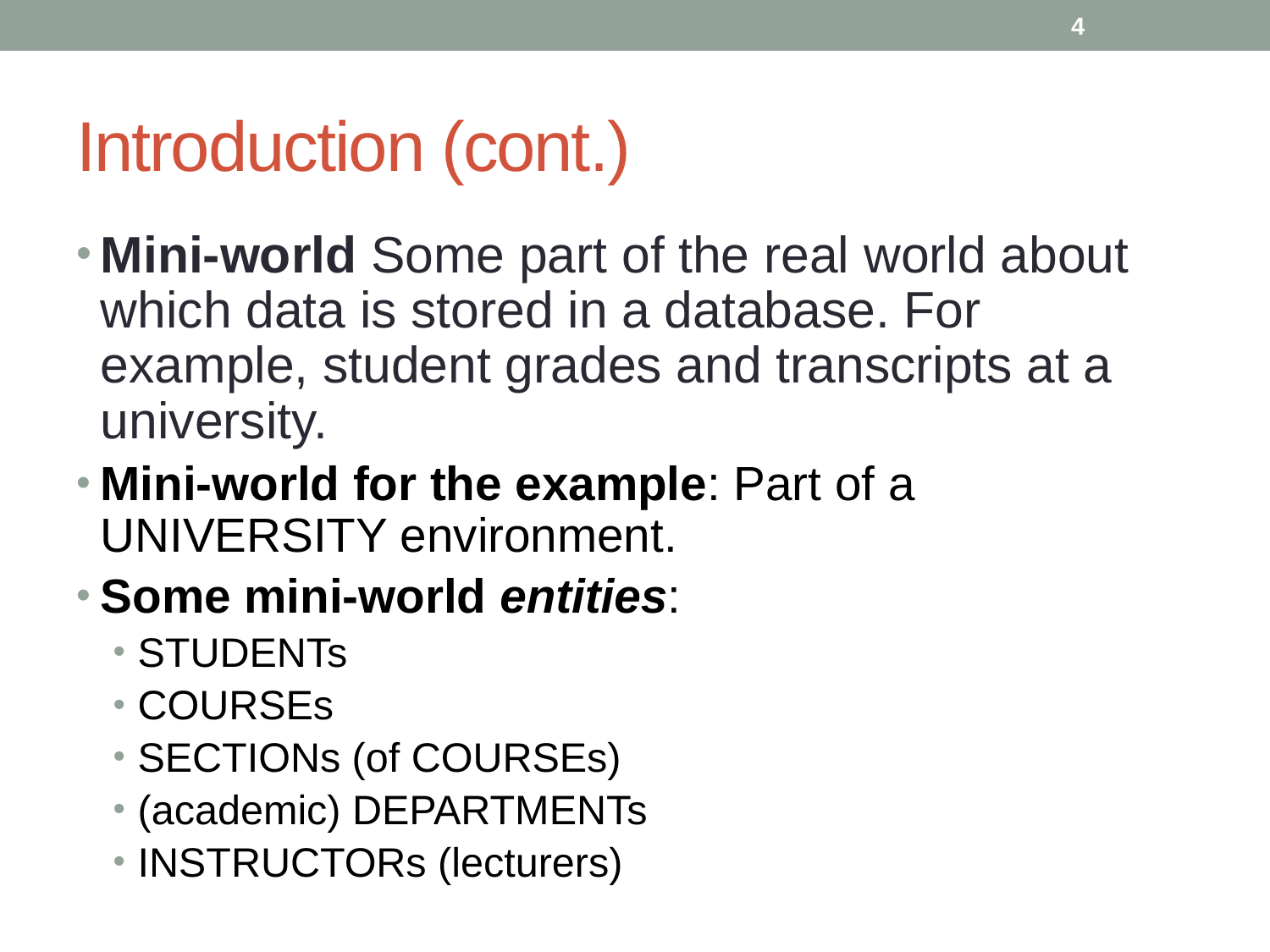

4
# Introduction (cont.)
Mini-world Some part of the real world about which data is stored in a database. For example, student grades and transcripts at a university.
Mini-world for the example: Part of a UNIVERSITY environment.
Some mini-world entities:
STUDENTs
COURSEs
SECTIONs (of COURSEs)
(academic) DEPARTMENTs
INSTRUCTORs (lecturers)